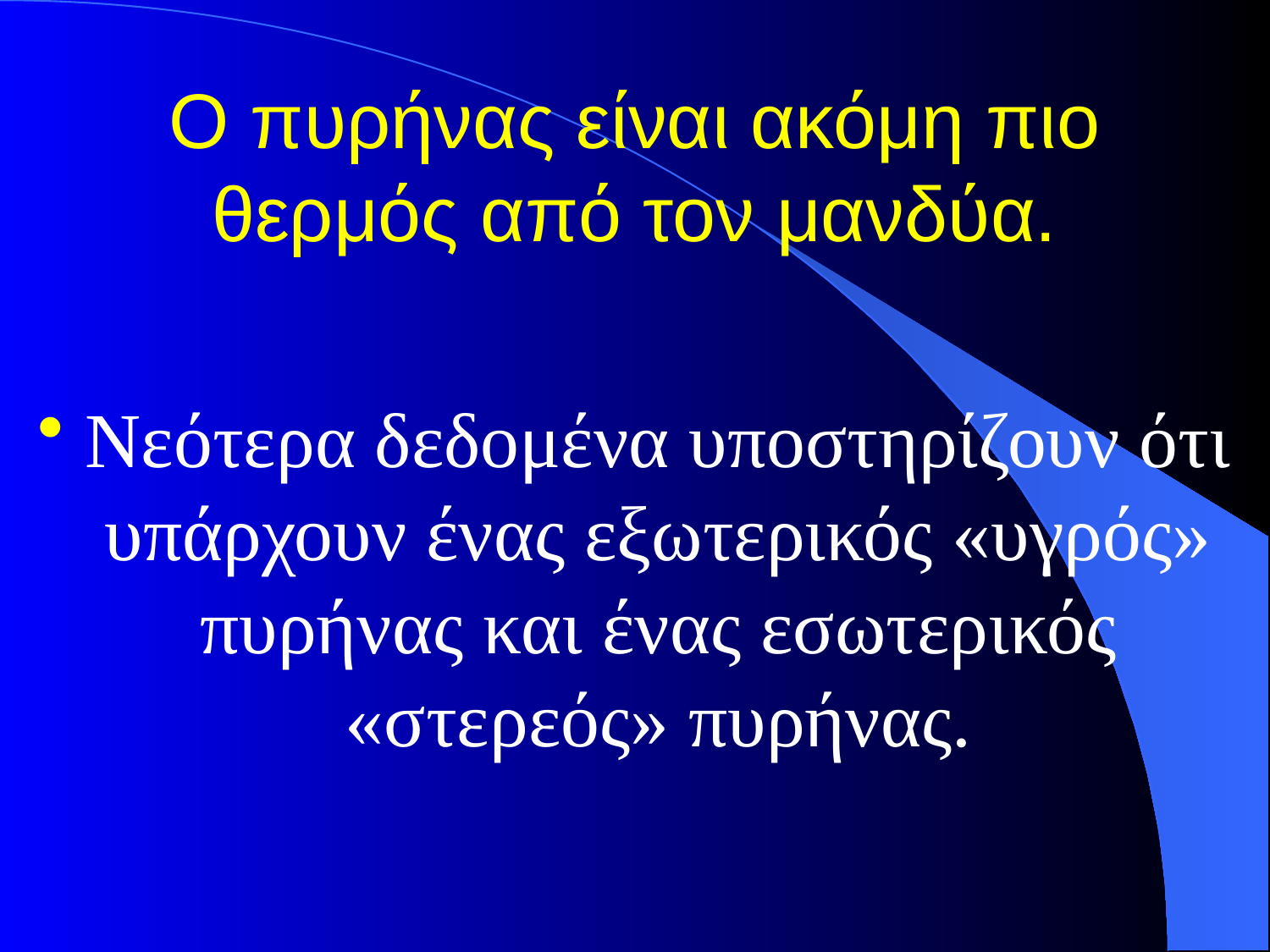

# Ο πυρήνας είναι ακόμη πιο θερμός από τον μανδύα.

Νεότερα δεδομένα υποστηρίζουν ότι υπάρχουν ένας εξωτερικός «υγρός» πυρήνας και ένας εσωτερικός «στερεός» πυρήνας.